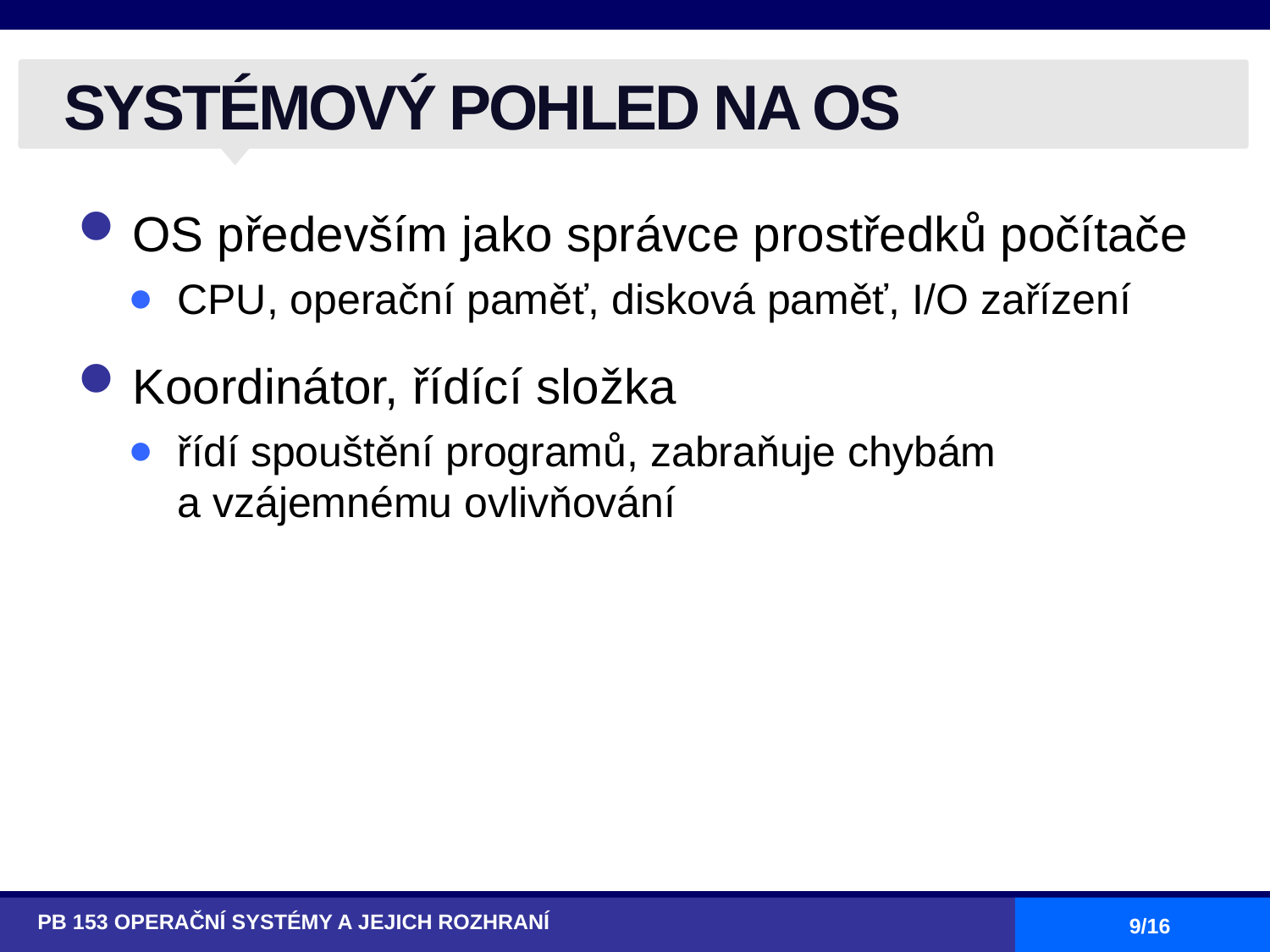

# SYSTÉMOVÝ POHLED NA OS
OS především jako správce prostředků počítače
CPU, operační paměť, disková paměť, I/O zařízení
Koordinátor, řídící složka
řídí spouštění programů, zabraňuje chybám
a vzájemnému ovlivňování
PB 153 OPERAČNÍ SYSTÉMY A JEJICH ROZHRANÍ